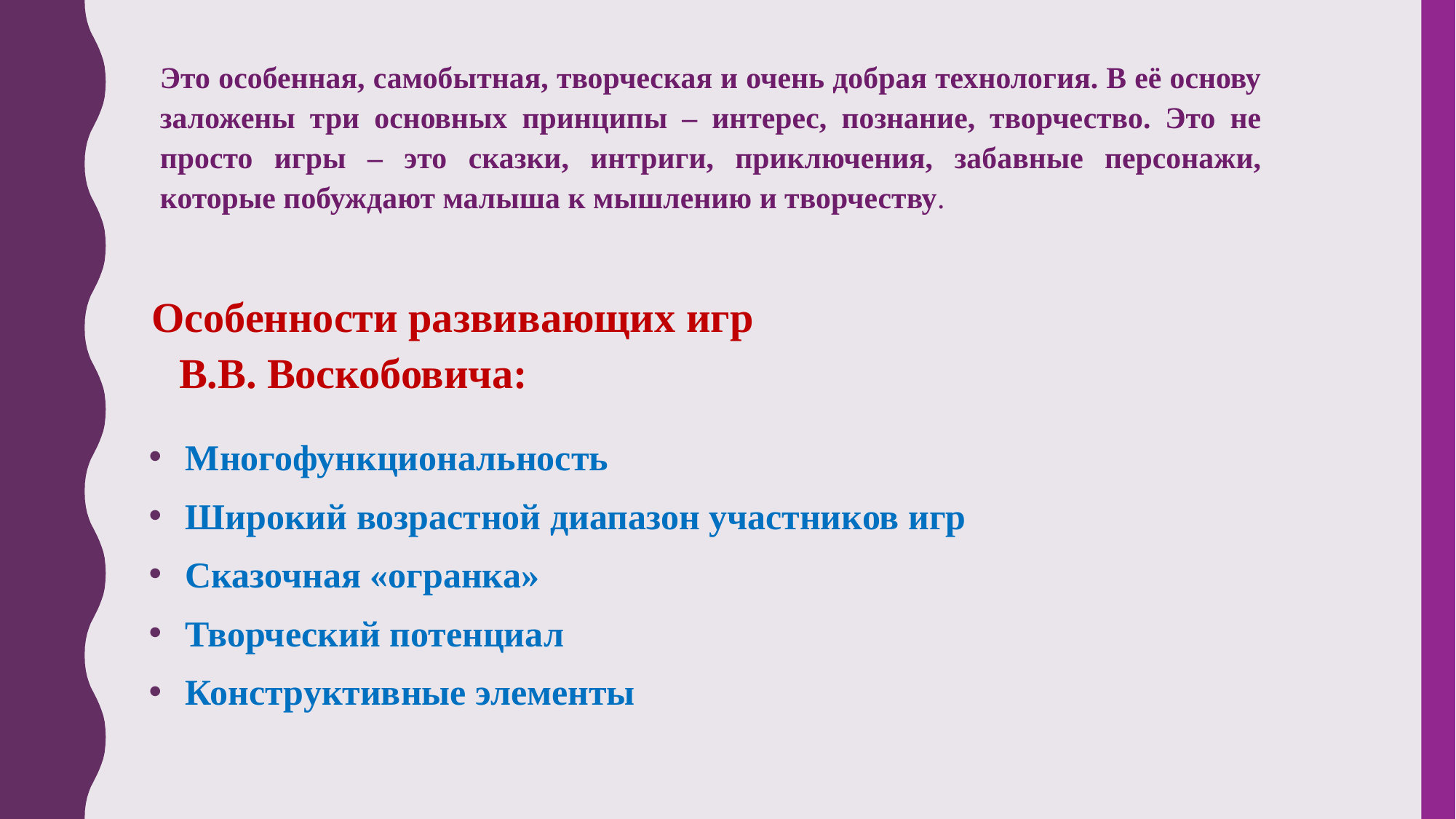

Это особенная, самобытная, творческая и очень добрая технология. В её основу заложены три основных принципы – интерес, познание, творчество. Это не просто игры – это сказки, интриги, приключения, забавные персонажи, которые побуждают малыша к мышлению и творчеству.
# Особенности развивающих игр В.В. Воскобовича:
 Многофункциональность
 Широкий возрастной диапазон участников игр
 Сказочная «огранка»
 Творческий потенциал
 Конструктивные элементы